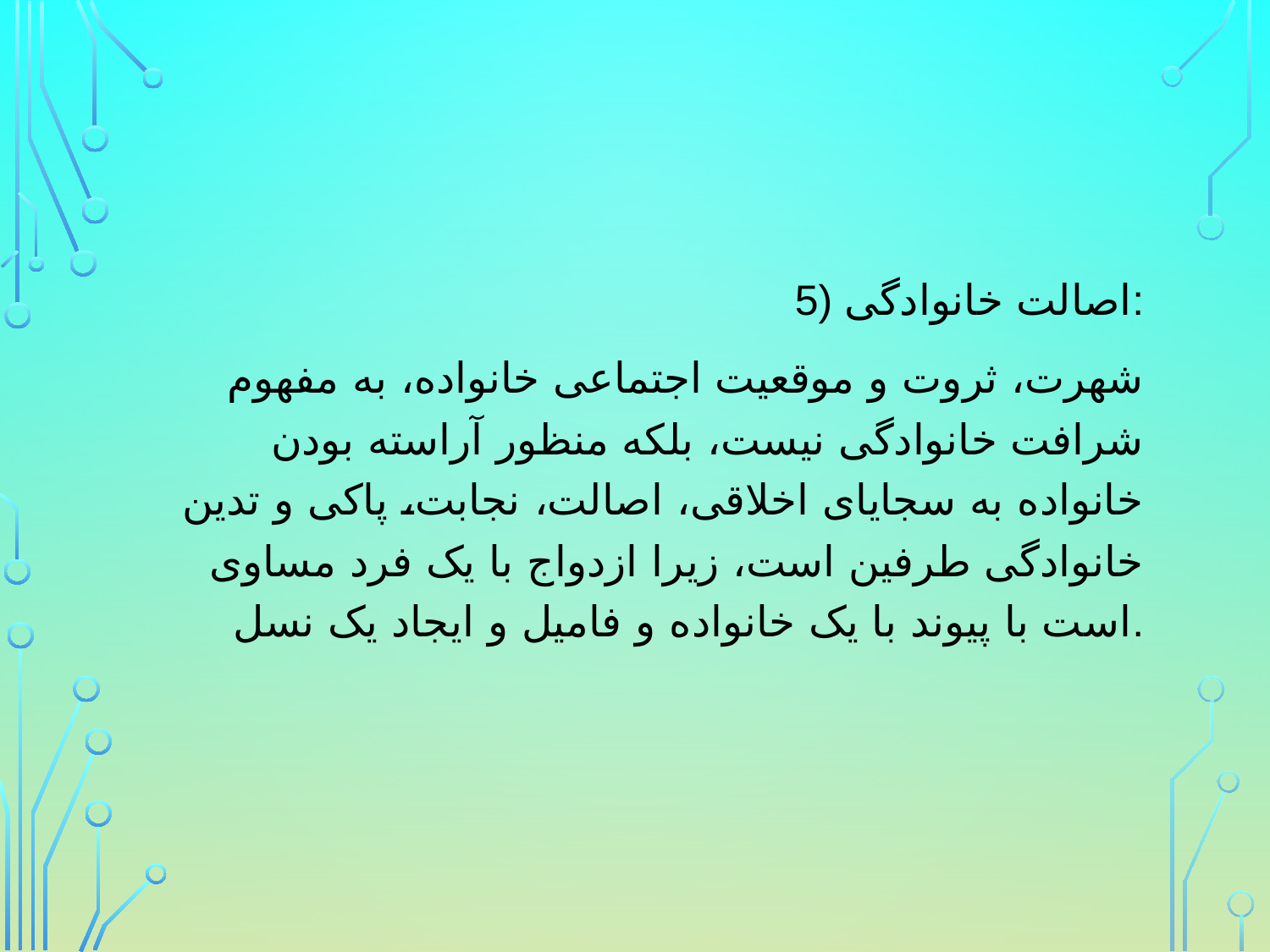

5) اصالت خانوادگی:
شهرت، ثروت و موقعیت اجتماعی خانواده، به مفهوم شرافت خانوادگی نیست، بلکه منظور آراسته بودن خانواده به سجایای اخلاقی، اصالت، نجابت، پاکی و تدین خانوادگی طرفین است، زیرا ازدواج با یک فرد مساوی است با پیوند با یک خانواده و فامیل و ایجاد یک نسل.